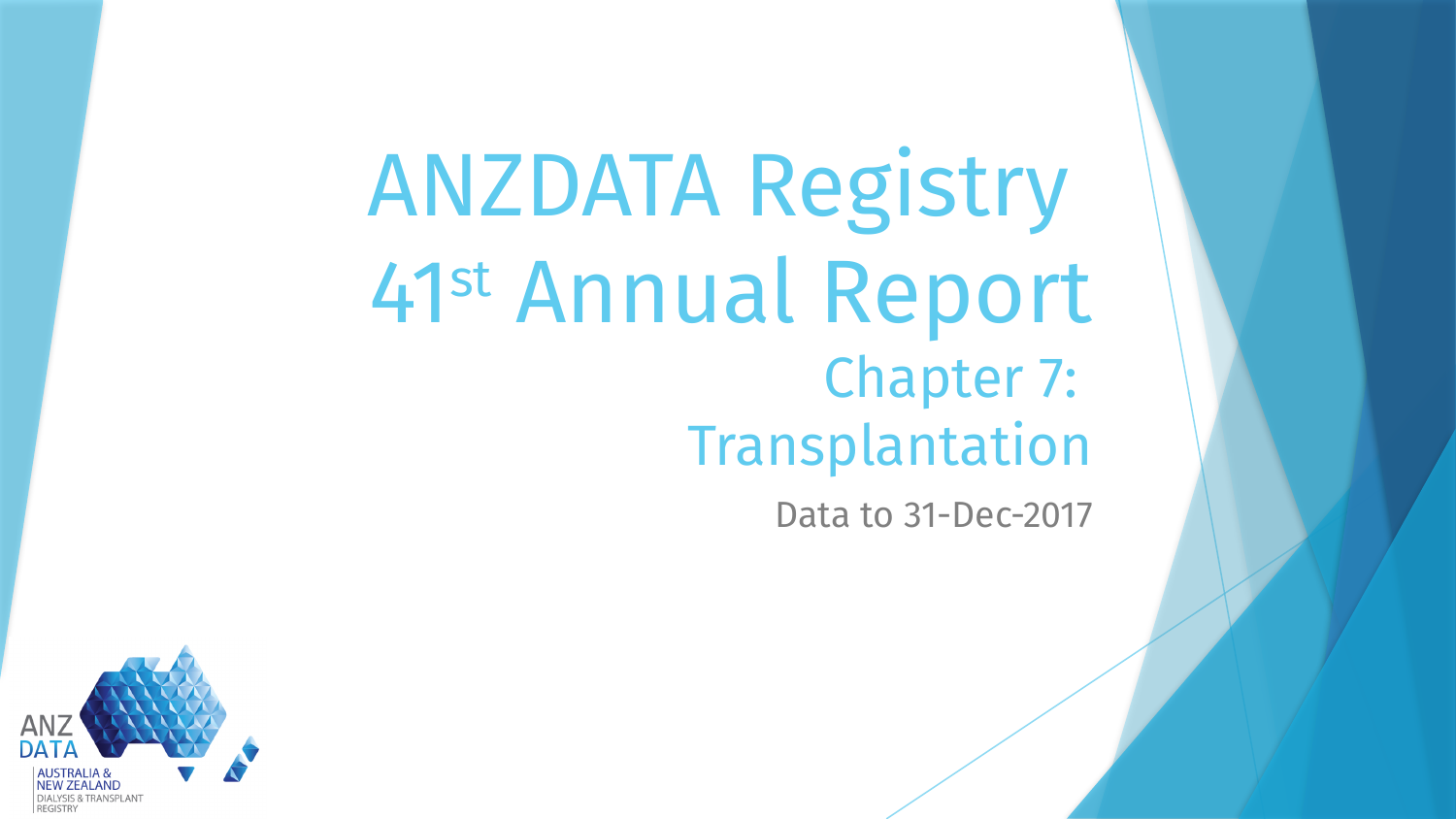

# ANZDATA Registry 41st Annual Report Chapter 7: Transplantation
Data to 31-Dec-2017